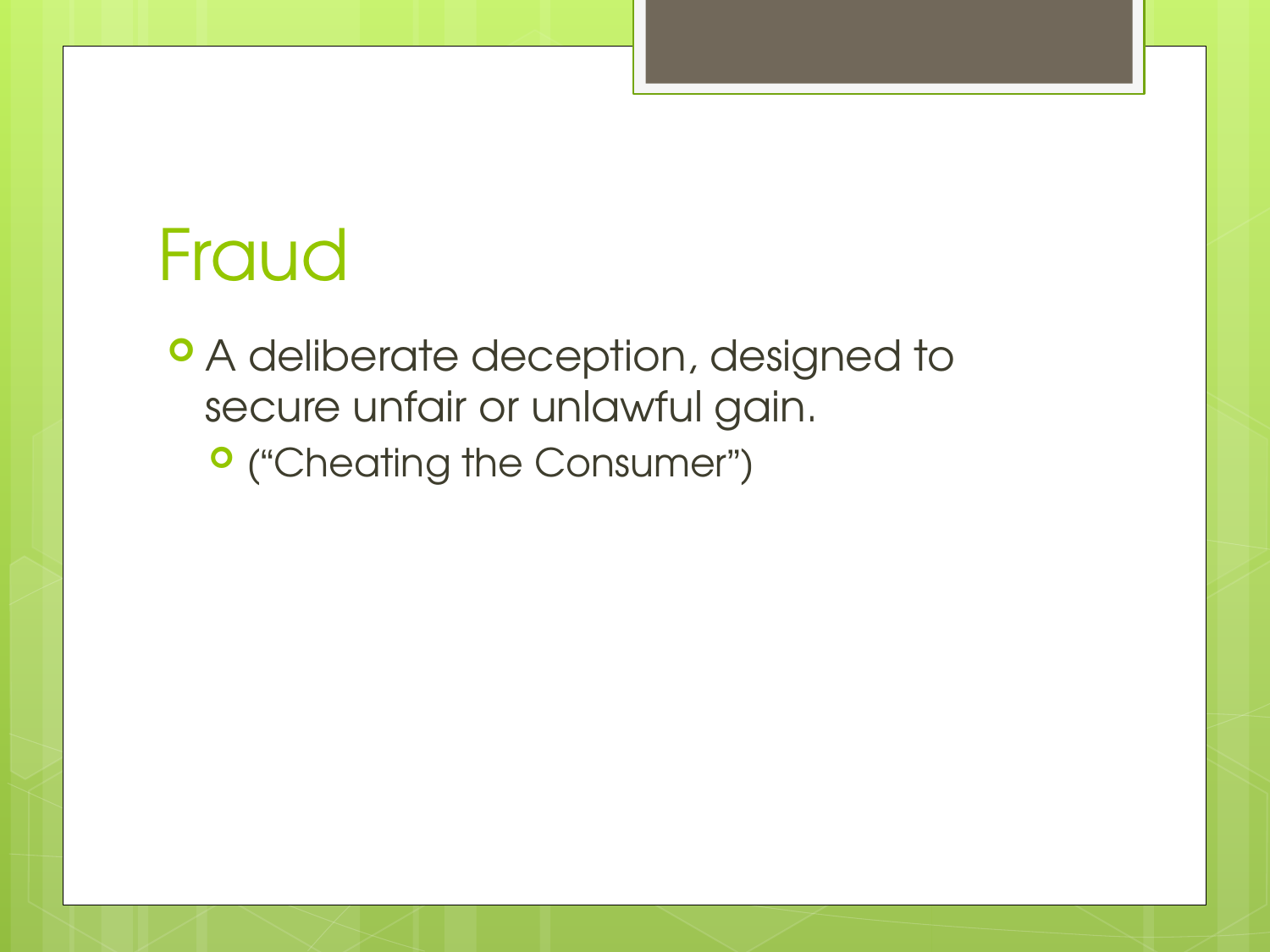

# Fraud
A deliberate deception, designed to secure unfair or unlawful gain.
(“Cheating the Consumer”)